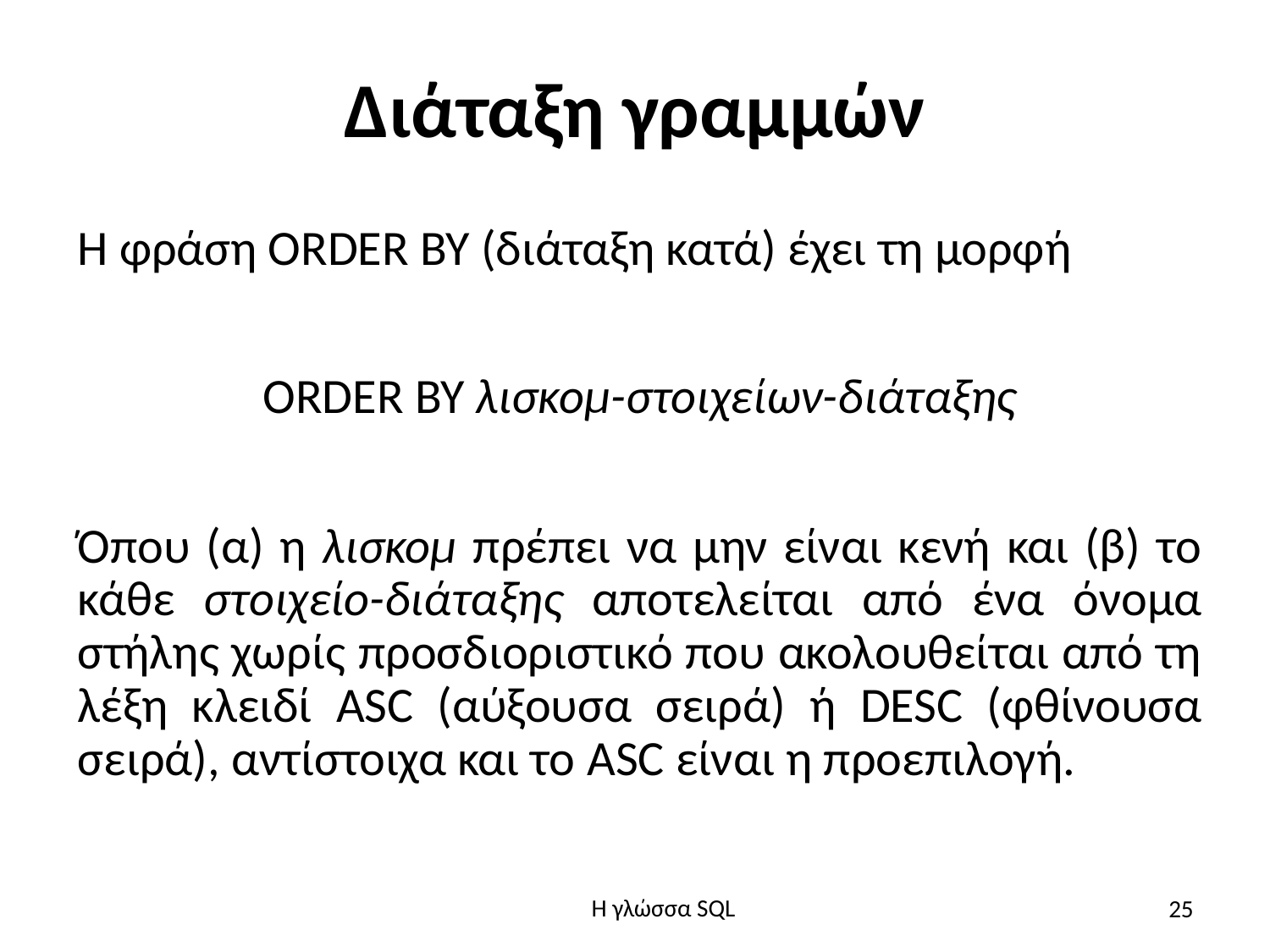

# Διάταξη γραμμών
Η φράση ORDER BY (διάταξη κατά) έχει τη μορφή

ORDER BY λισκομ-στοιχείων-διάταξης

Όπου (α) η λισκομ πρέπει να μην είναι κενή και (β) το κάθε στοιχείο-διάταξης αποτελείται από ένα όνομα στήλης χωρίς προσδιοριστικό που ακολουθείται από τη λέξη κλειδί ASC (αύξουσα σειρά) ή DESC (φθίνουσα σειρά), αντίστοιχα και το ASC είναι η προεπιλογή.
25
H γλώσσα SQL